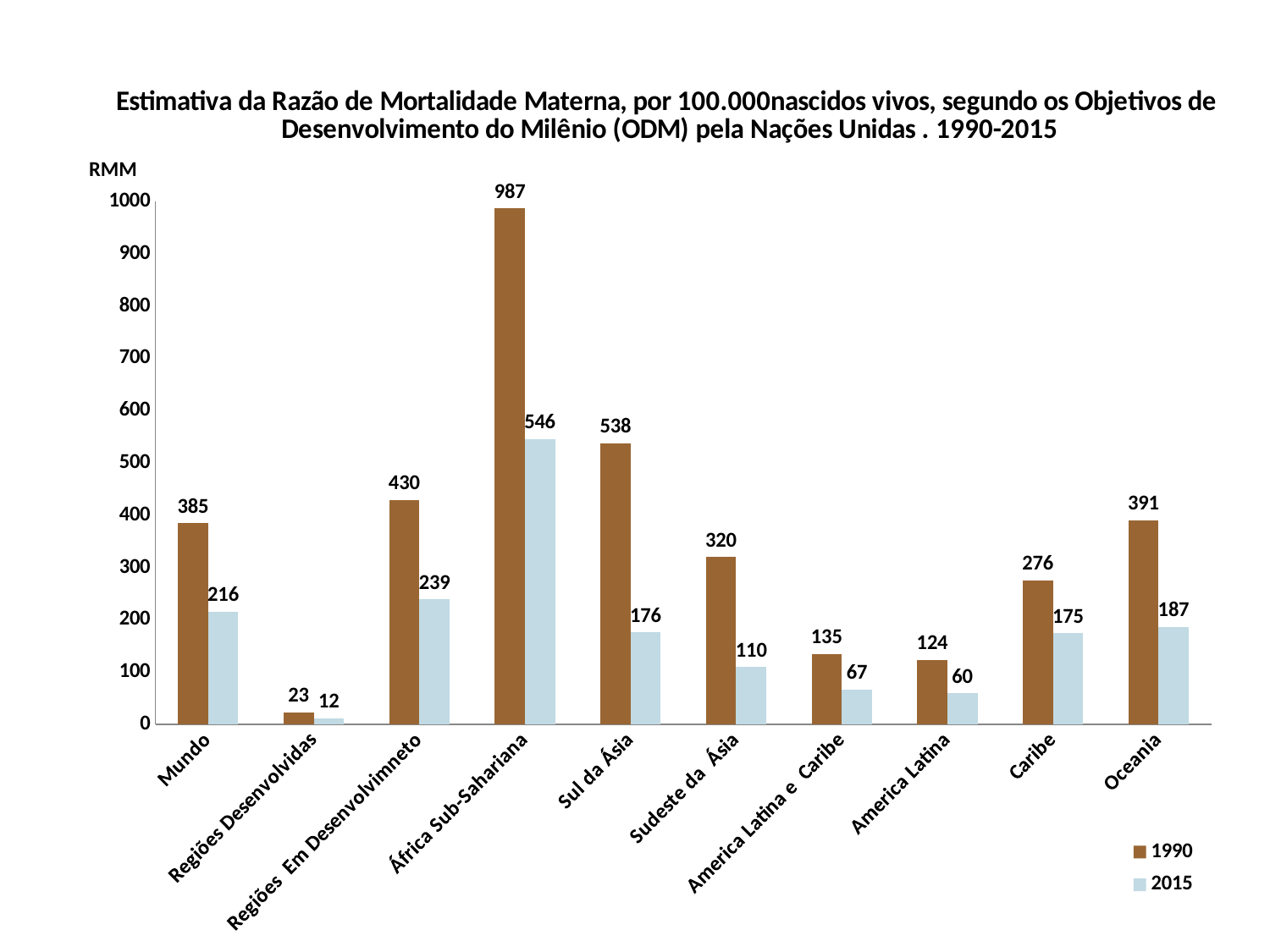

### Chart

| Category | 1990 | 2015 |
|---|---|---|
| Mundo | 385.0 | 216.0 |
| Regiões Desenvolvidas | 23.0 | 12.0 |
| Regiões  Em Desenvolvimneto | 430.0 | 239.0 |
| África Sub-Sahariana | 987.0 | 546.0 |
| Sul da Ásia | 538.0 | 176.0 |
| Sudeste da  Ásia | 320.0 | 110.0 |
|  America Latina e  Caribe | 135.0 | 67.0 |
| America Latina | 124.0 | 60.0 |
| Caribe | 276.0 | 175.0 |
| Oceania | 391.0 | 187.0 |